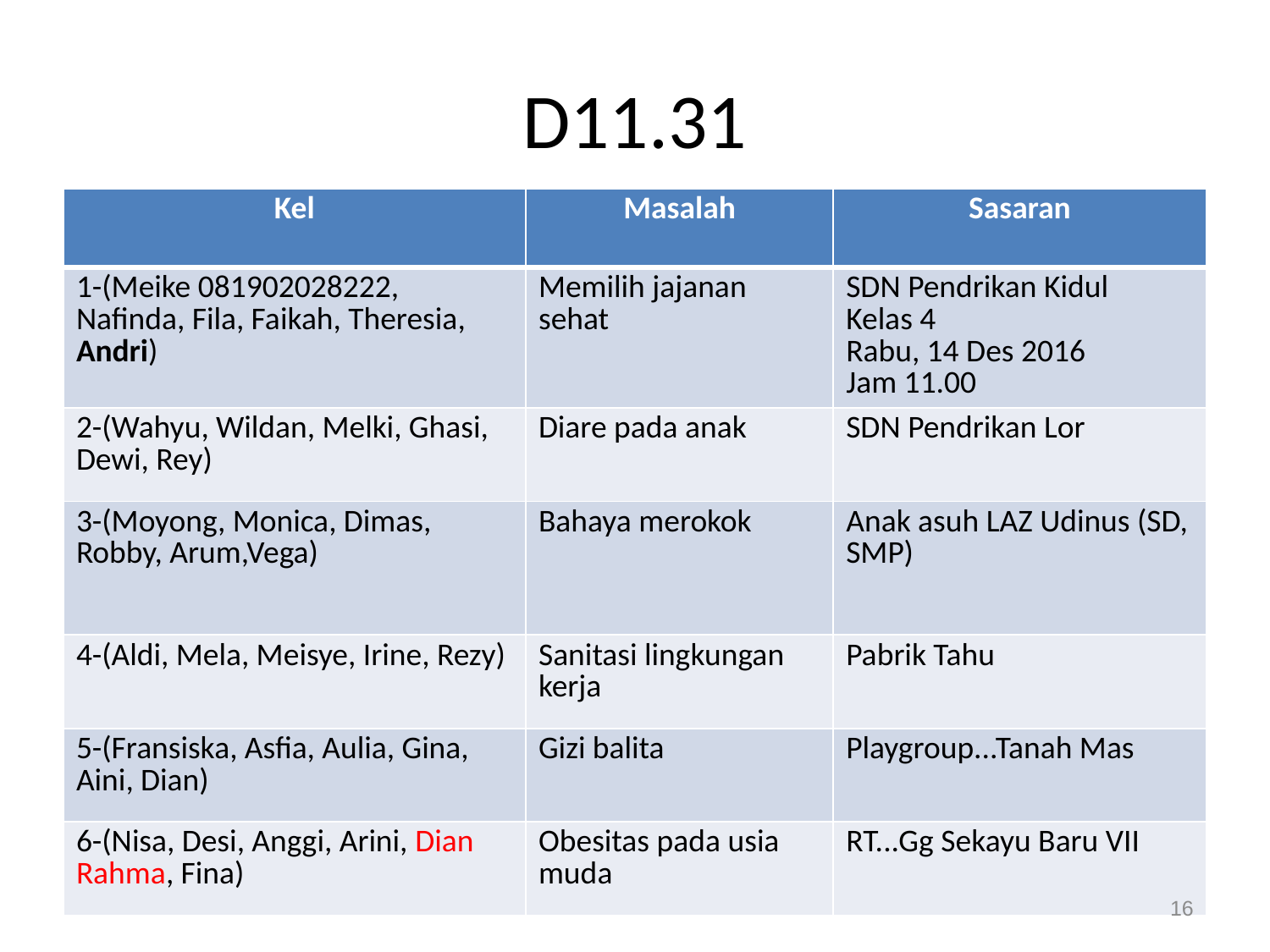

# D11.31
| Kel | Masalah | Sasaran |
| --- | --- | --- |
| 1-(Meike 081902028222, Nafinda, Fila, Faikah, Theresia, Andri) | Memilih jajanan sehat | SDN Pendrikan Kidul Kelas 4 Rabu, 14 Des 2016 Jam 11.00 |
| 2-(Wahyu, Wildan, Melki, Ghasi, Dewi, Rey) | Diare pada anak | SDN Pendrikan Lor |
| 3-(Moyong, Monica, Dimas, Robby, Arum,Vega) | Bahaya merokok | Anak asuh LAZ Udinus (SD, SMP) |
| 4-(Aldi, Mela, Meisye, Irine, Rezy) | Sanitasi lingkungan kerja | Pabrik Tahu |
| 5-(Fransiska, Asfia, Aulia, Gina, Aini, Dian) | Gizi balita | Playgroup...Tanah Mas |
| 6-(Nisa, Desi, Anggi, Arini, Dian Rahma, Fina) | Obesitas pada usia muda | RT...Gg Sekayu Baru VII |
16